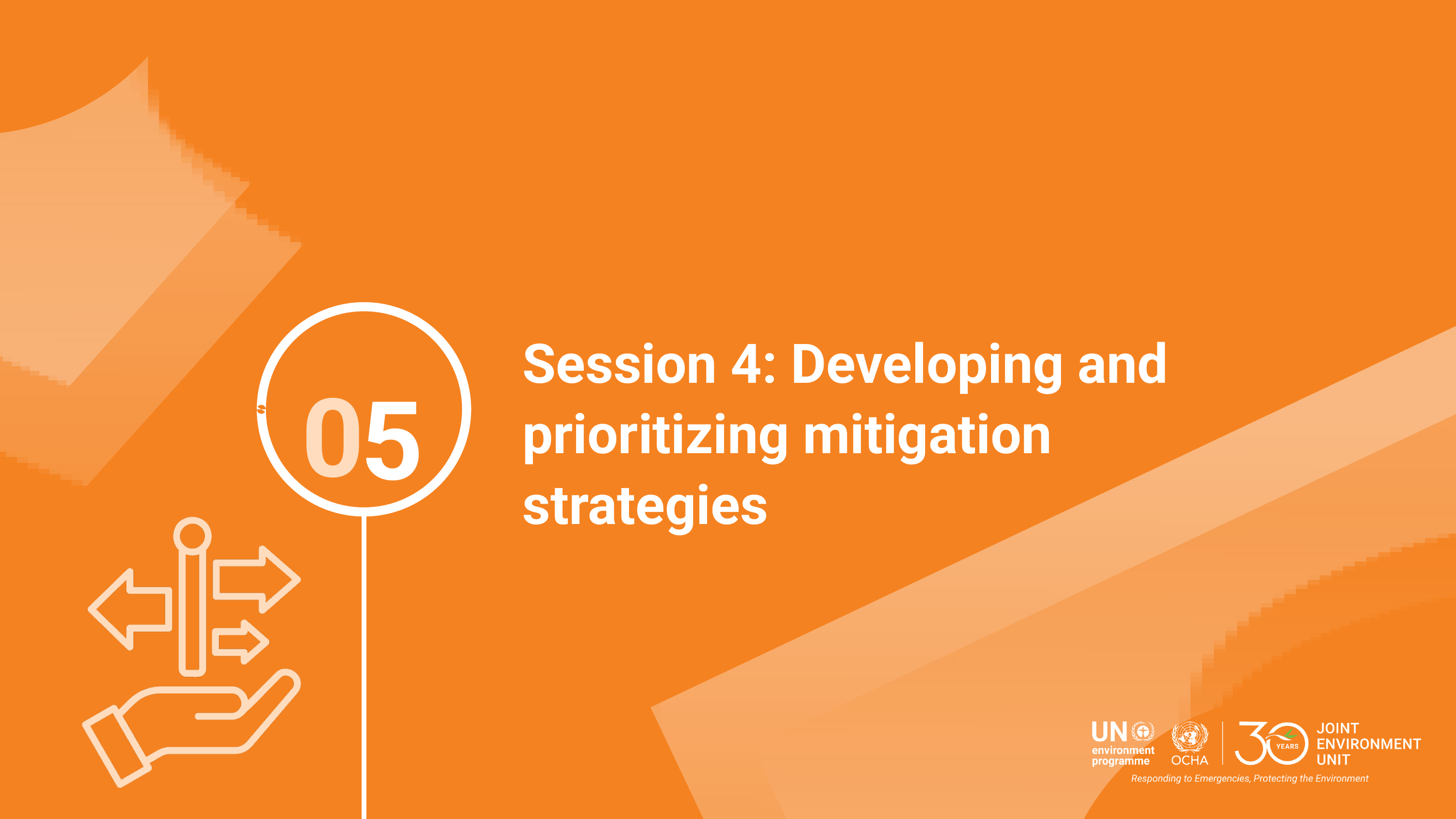

Session 4: Developing and prioritizing mitigation strategies
0
5